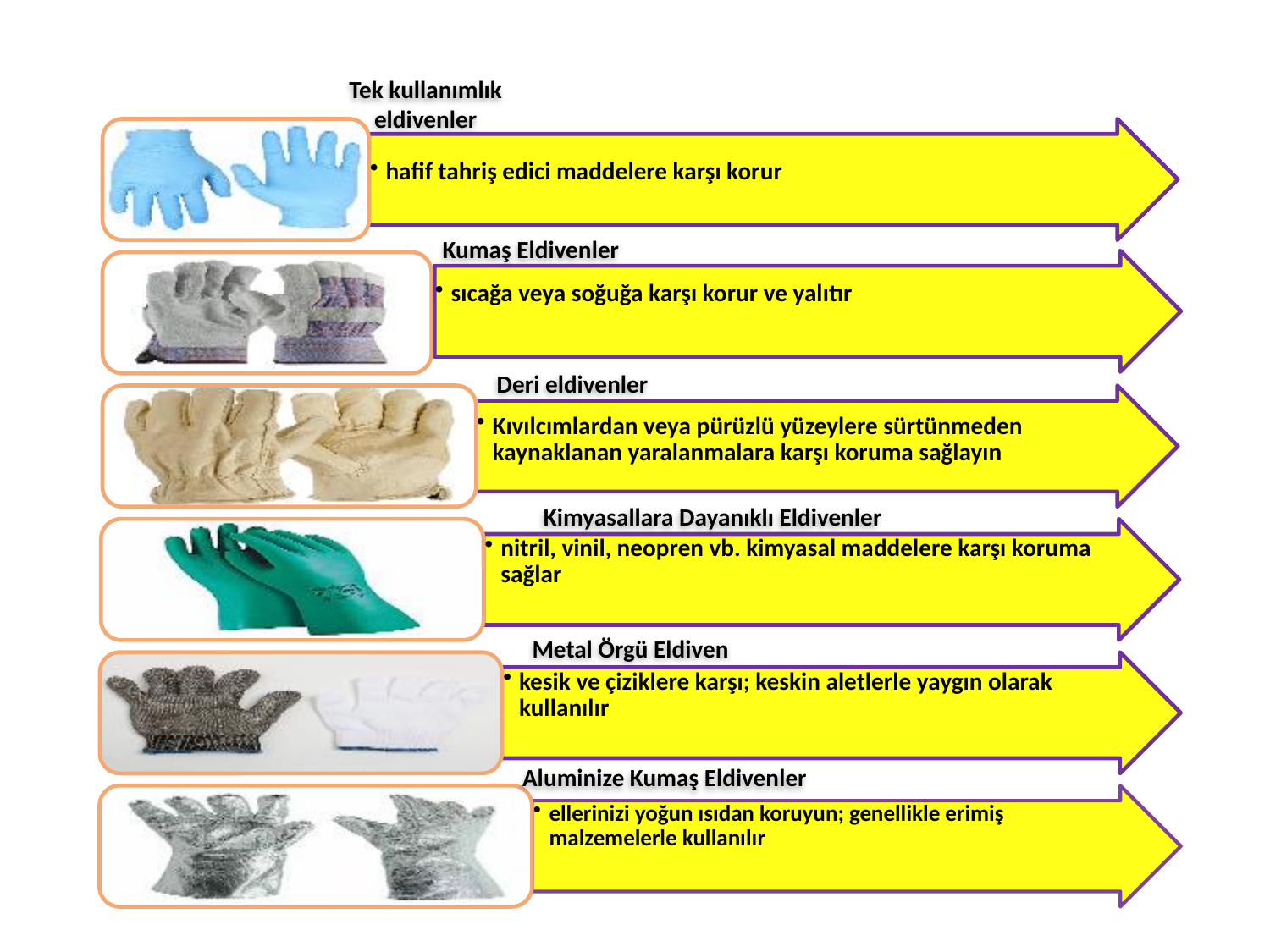

Tek kullanımlık eldivenler

hafif tahriş edici maddelere karşı korur

sıcağa veya soğuğa karşı korur ve yalıtır

Kıvılcımlardan veya pürüzlü yüzeylere sürtünmeden kaynaklanan yaralanmalara karşı koruma sağlayın

nitril, vinil, neopren vb. kimyasal maddelere karşı koruma sağlar

kesik ve çiziklere karşı; keskin aletlerle yaygın olarak kullanılır

ellerinizi yoğun ısıdan koruyun; genellikle erimiş malzemelerle kullanılır

Kumaş Eldivenler
Deri eldivenler
Kimyasallara Dayanıklı Eldivenler
Metal Örgü Eldiven
Aluminize Kumaş Eldivenler